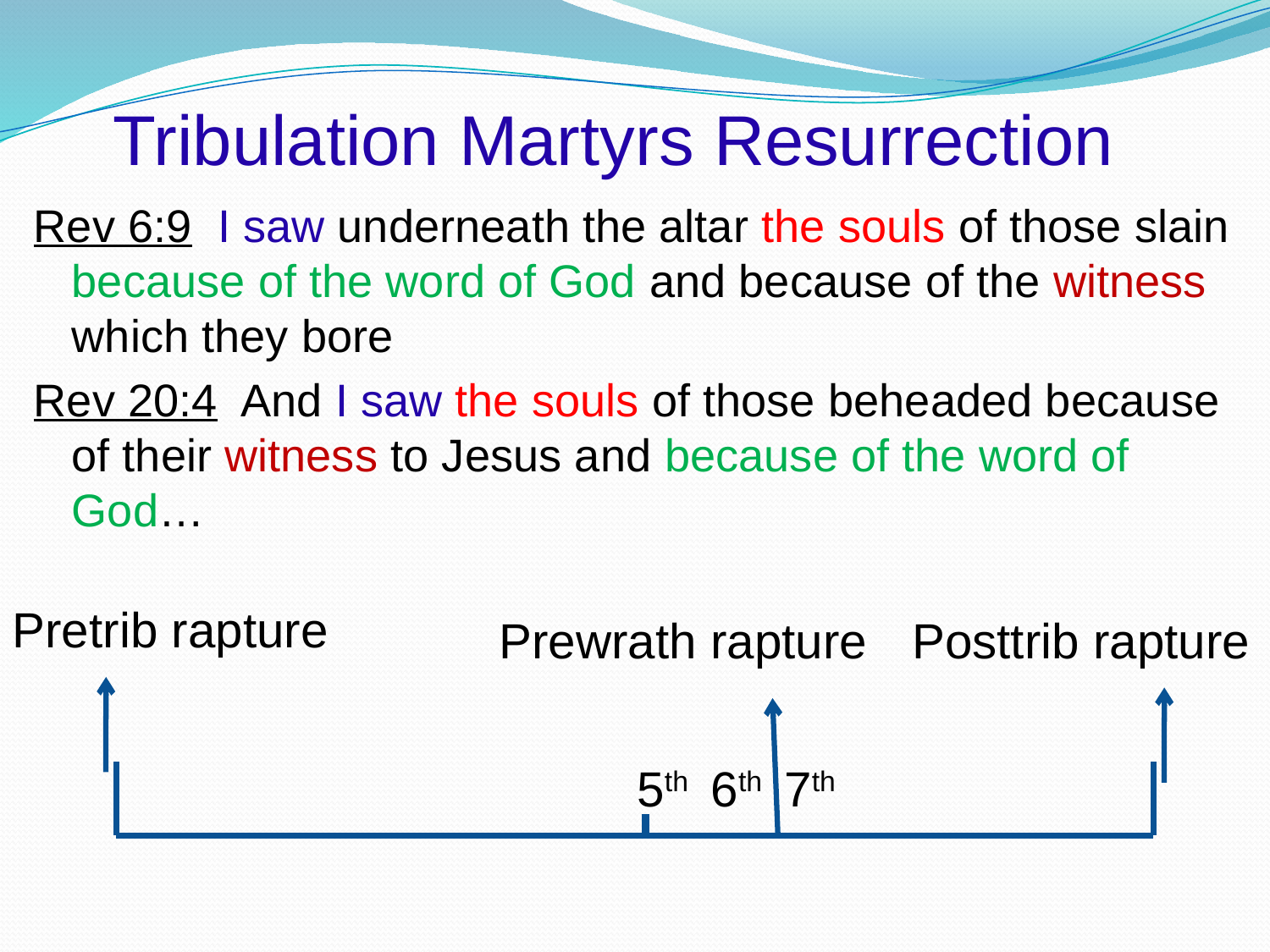

# Tribulation Martyrs Resurrection
Rev 6:9  I saw underneath the altar the souls of those slain because of the word of God and because of the witness which they bore
Rev 20:4  And I saw the souls of those beheaded because of their witness to Jesus and because of the word of God…
Pretrib rapture
Prewrath rapture
Posttrib rapture
5th
6th  7th